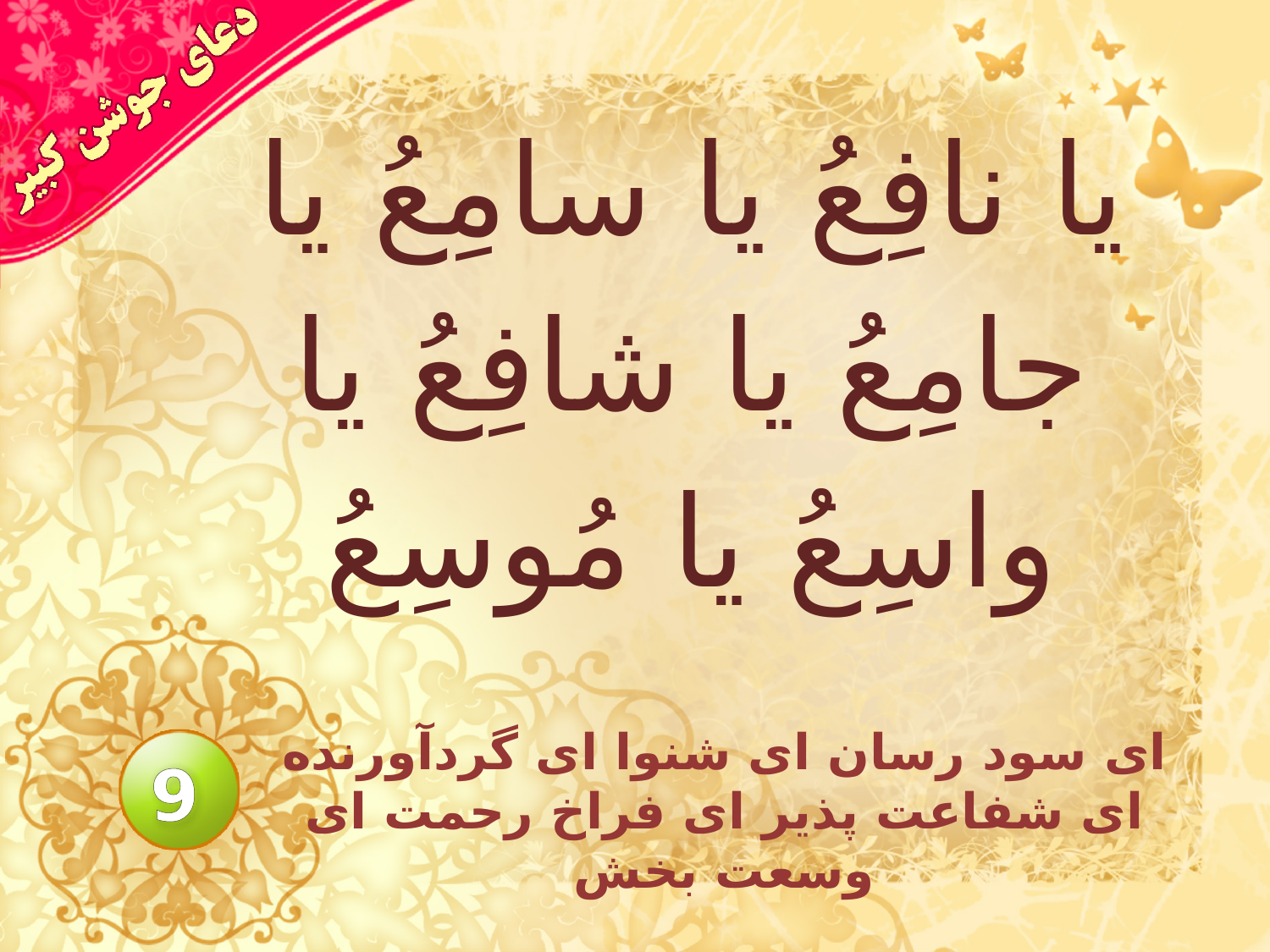

# يا نافِعُ يا سامِعُ يا جامِعُ يا شافِعُ يا واسِعُ يا مُوسِعُ
اى سود رسان اى شنوا اى گردآورنده اى شفاعت پذير اى فراخ رحمت اى وسعت بخش

9